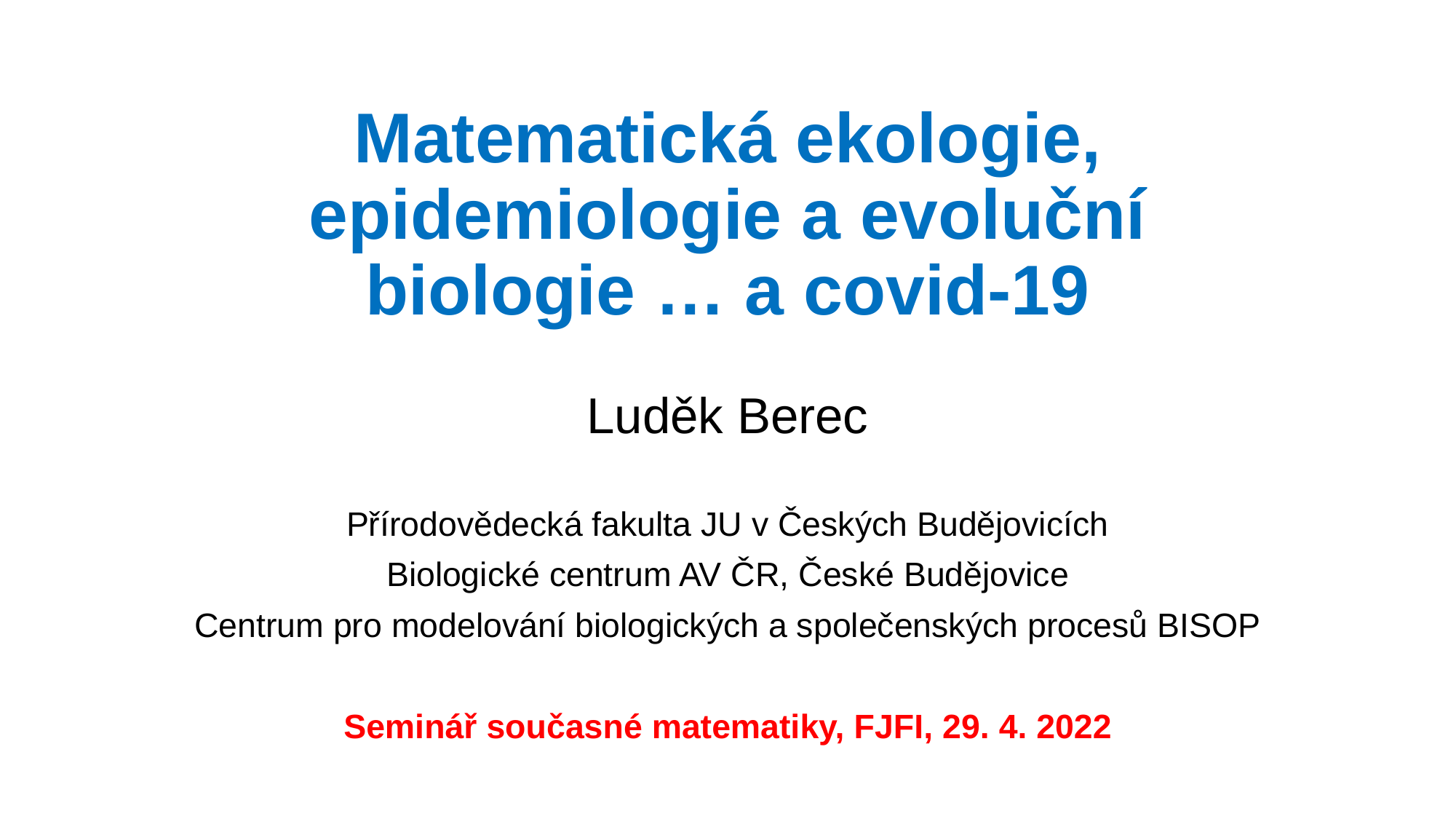

# Matematická ekologie, epidemiologie a evoluční biologie … a covid-19 Luděk Berec
Přírodovědecká fakulta JU v Českých Budějovicích
Biologické centrum AV ČR, České Budějovice
Centrum pro modelování biologických a společenských procesů BISOP

Seminář současné matematiky, FJFI, 29. 4. 2022